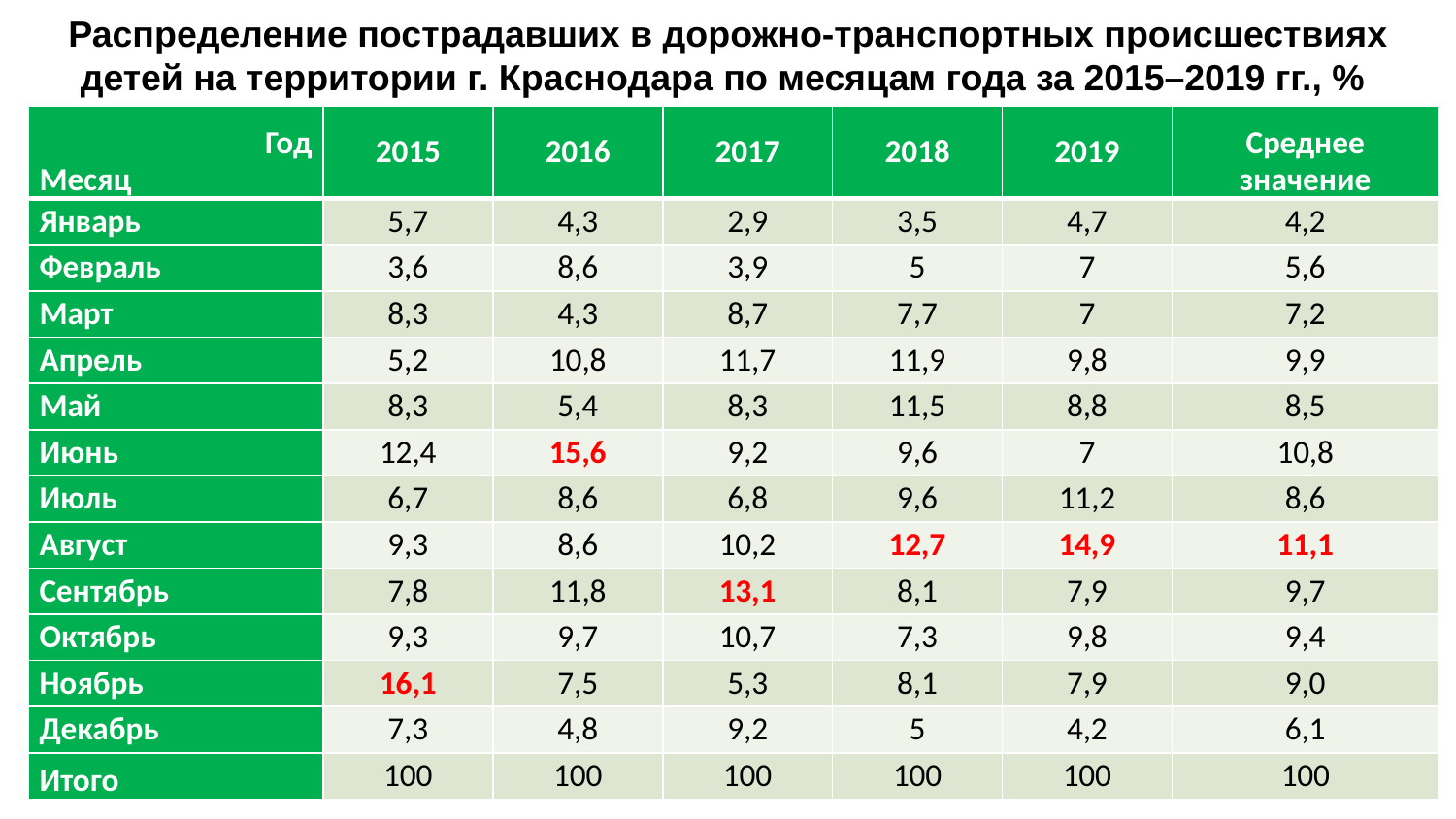

Распределение пострадавших в дорожно-транспортных происшествиях детей на территории г. Краснодара по месяцам года за 2015–2019 гг., %
| Год Месяц | 2015 | 2016 | 2017 | 2018 | 2019 | Среднее значение |
| --- | --- | --- | --- | --- | --- | --- |
| Январь | 5,7 | 4,3 | 2,9 | 3,5 | 4,7 | 4,2 |
| Февраль | 3,6 | 8,6 | 3,9 | 5 | 7 | 5,6 |
| Март | 8,3 | 4,3 | 8,7 | 7,7 | 7 | 7,2 |
| Апрель | 5,2 | 10,8 | 11,7 | 11,9 | 9,8 | 9,9 |
| Май | 8,3 | 5,4 | 8,3 | 11,5 | 8,8 | 8,5 |
| Июнь | 12,4 | 15,6 | 9,2 | 9,6 | 7 | 10,8 |
| Июль | 6,7 | 8,6 | 6,8 | 9,6 | 11,2 | 8,6 |
| Август | 9,3 | 8,6 | 10,2 | 12,7 | 14,9 | 11,1 |
| Сентябрь | 7,8 | 11,8 | 13,1 | 8,1 | 7,9 | 9,7 |
| Октябрь | 9,3 | 9,7 | 10,7 | 7,3 | 9,8 | 9,4 |
| Ноябрь | 16,1 | 7,5 | 5,3 | 8,1 | 7,9 | 9,0 |
| Декабрь | 7,3 | 4,8 | 9,2 | 5 | 4,2 | 6,1 |
| Итого | 100 | 100 | 100 | 100 | 100 | 100 |